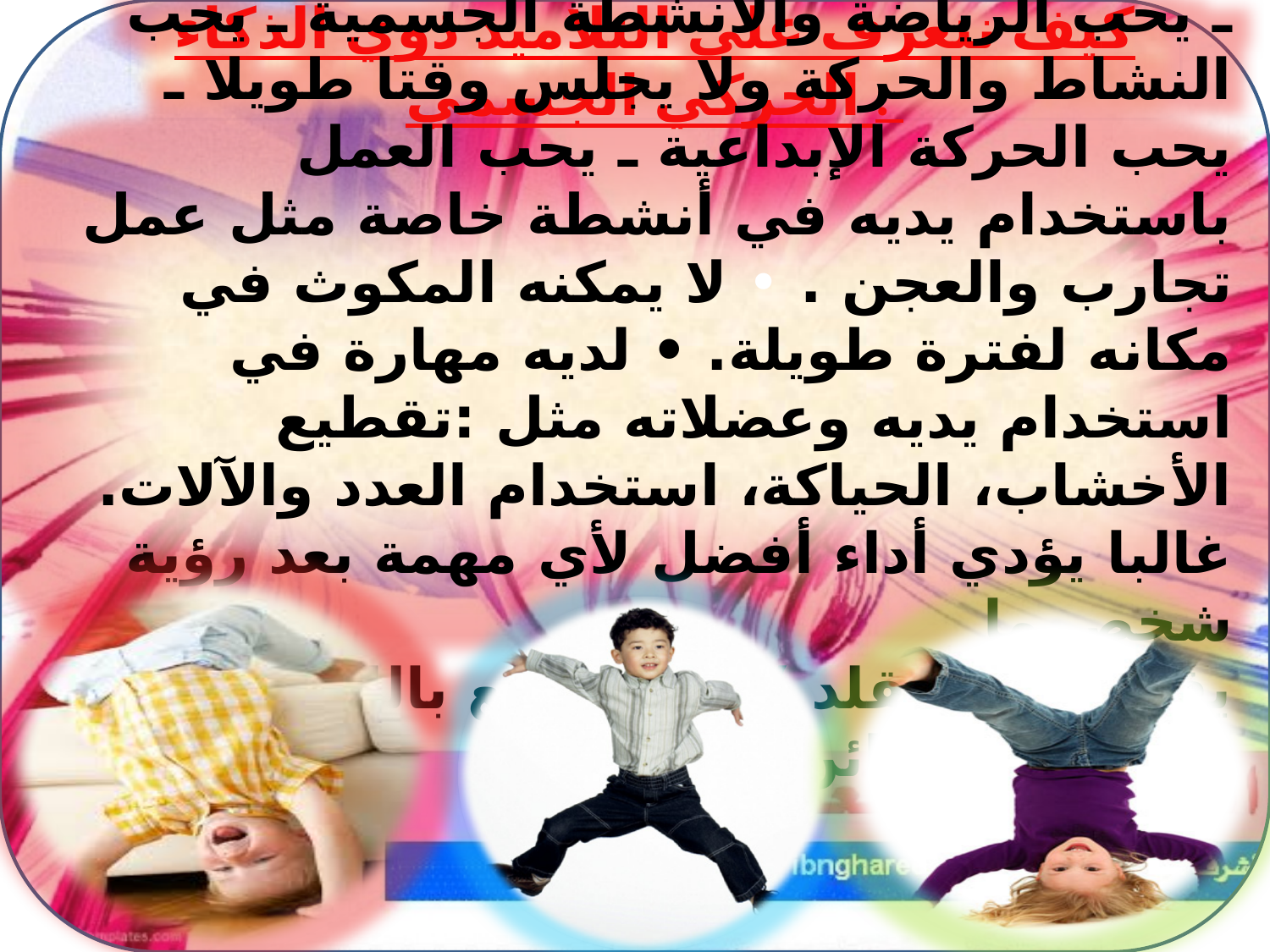

كيف نتعرف على التلاميذ ذوي الذكاء الحركي الجسمي :

ـ يحب الرياضة والأنشطة الجسمية ـ يحب النشاط والحركة ولا يجلس وقتا طويلا ـ يحب الحركة الإبداعية ـ يحب العمل باستخدام يديه في أنشطة خاصة مثل عمل تجارب والعجن . • لا يمكنه المكوث في مكانه لفترة طويلة. • لديه مهارة في استخدام يديه وعضلاته مثل :تقطيع الأخشاب، الحياكة، استخدام العدد والآلات. غالبا يؤدي أداء أفضل لأي مهمة بعد رؤية شخص ما
يقوم بها ( يقلد ). • يستمتع باللعب بالطين، العجائن أو غيرها
#
جهيرة مخالفية مفتش بيداغوجي مقاطعة اولاد رشاش2 ولاية خنشلة